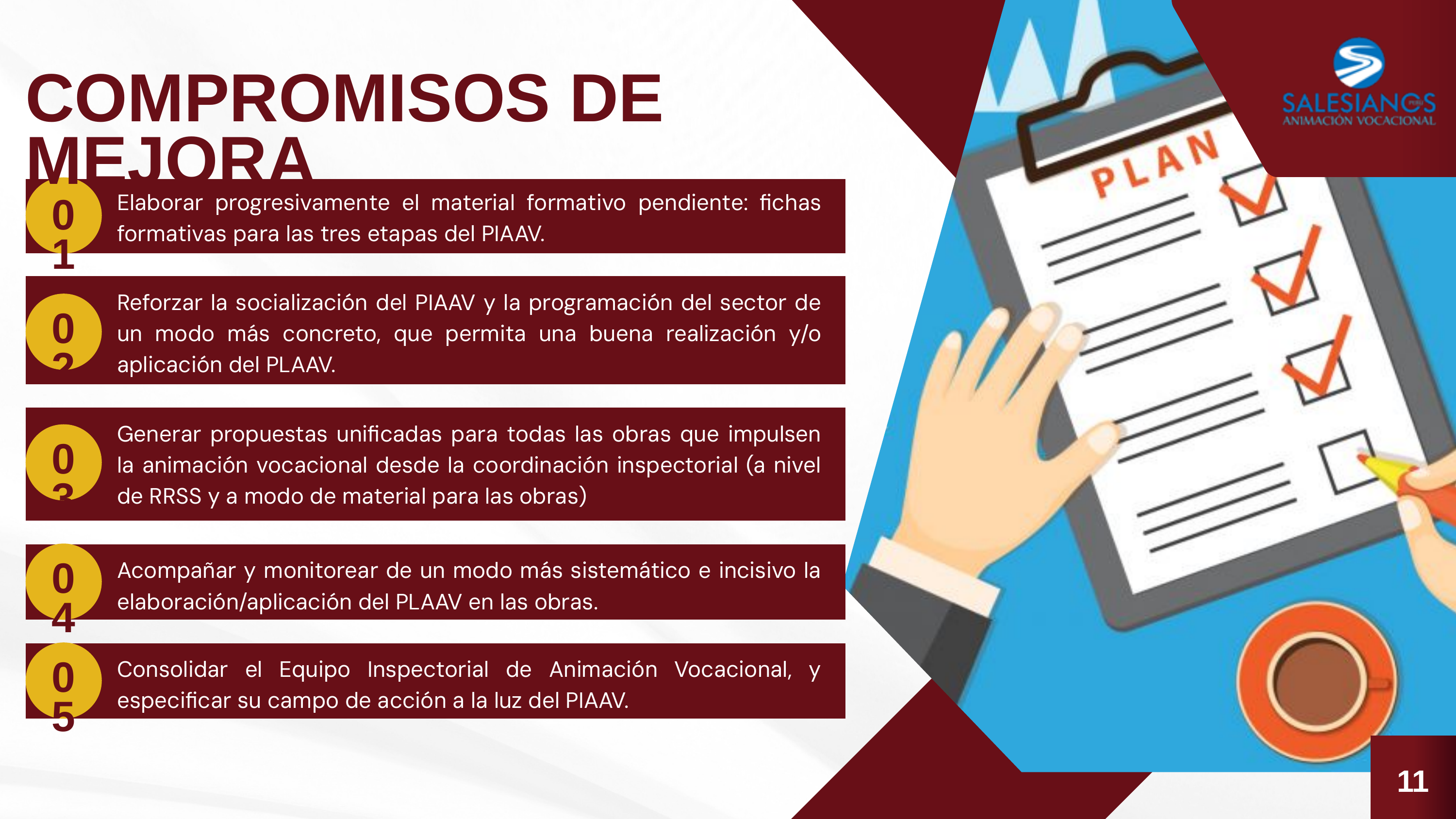

COMPROMISOS DE MEJORA

Elaborar progresivamente el material formativo pendiente: fichas formativas para las tres etapas del PIAAV.
01

Reforzar la socialización del PIAAV y la programación del sector de un modo más concreto, que permita una buena realización y/o aplicación del PLAAV.

02
01

Generar propuestas unificadas para todas las obras que impulsen la animación vocacional desde la coordinación inspectorial (a nivel de RRSS y a modo de material para las obras)

03

04

Acompañar y monitorear de un modo más sistemático e incisivo la elaboración/aplicación del PLAAV en las obras.

05

Consolidar el Equipo Inspectorial de Animación Vocacional, y especificar su campo de acción a la luz del PIAAV.

11